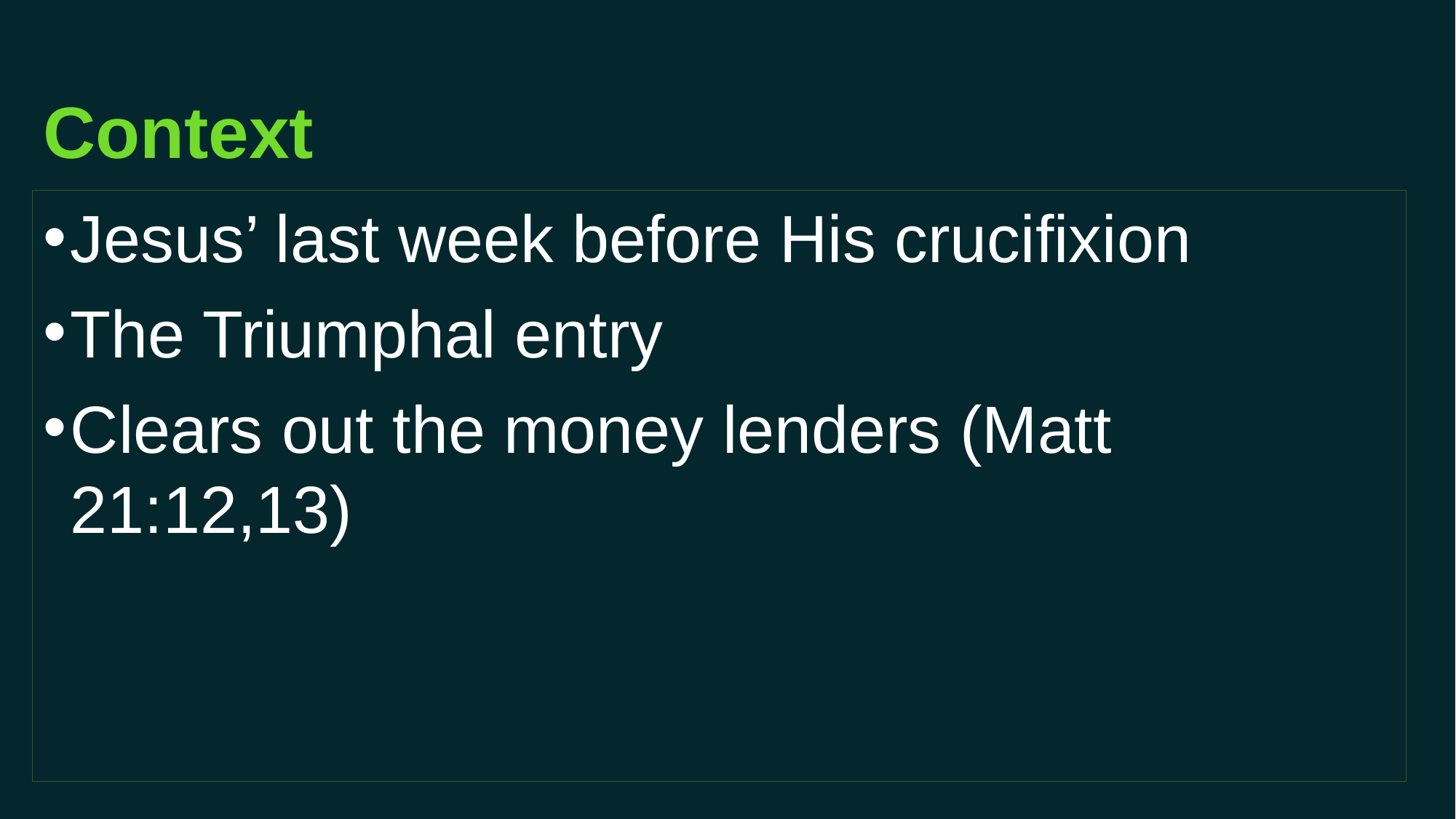

# Context
Jesus’ last week before His crucifixion
The Triumphal entry
Clears out the money lenders (Matt 21:12,13)